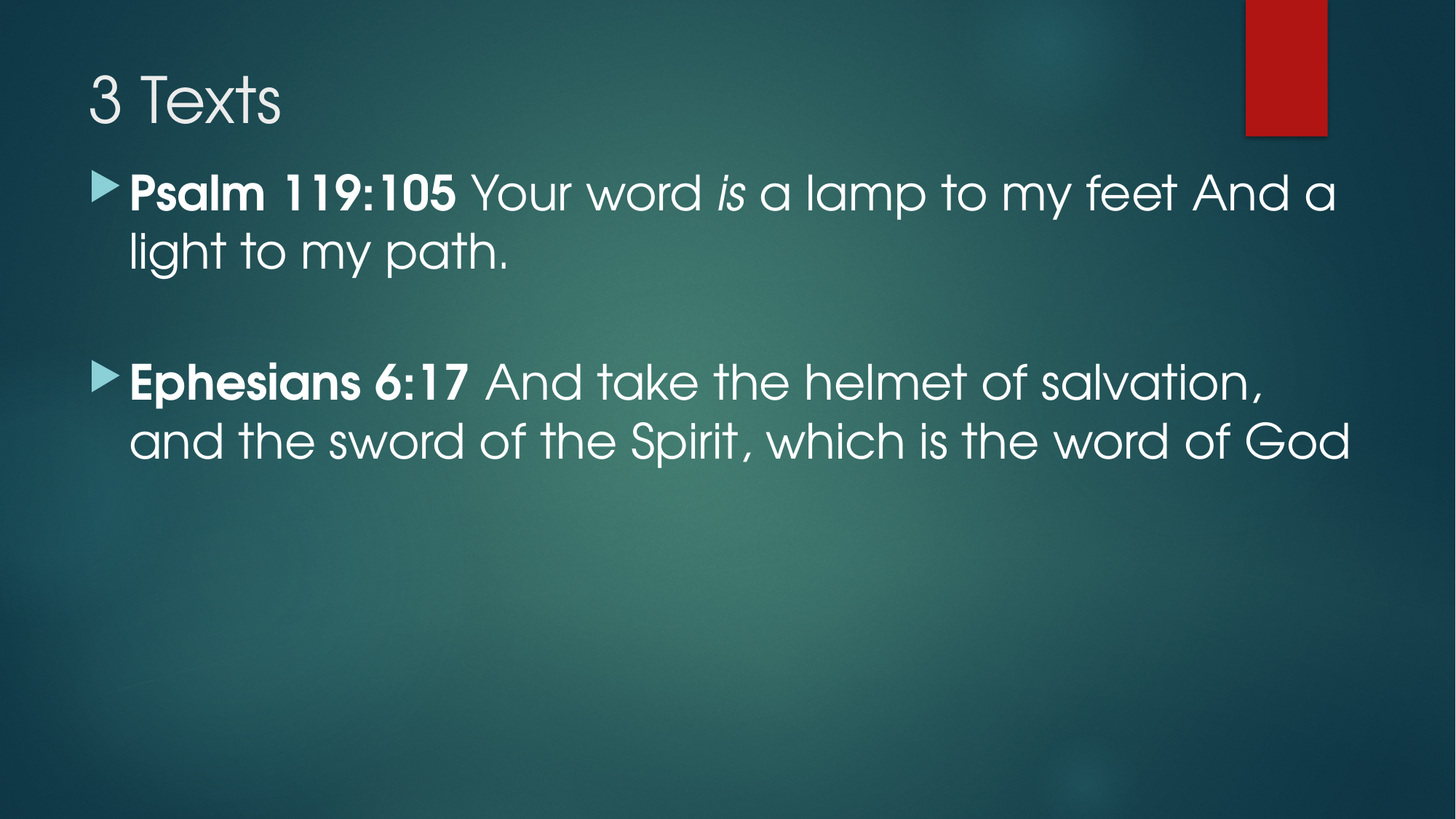

# 3 Texts
Psalm 119:105 Your word is a lamp to my feet And a light to my path.
Ephesians 6:17 And take the helmet of salvation, and the sword of the Spirit, which is the word of God